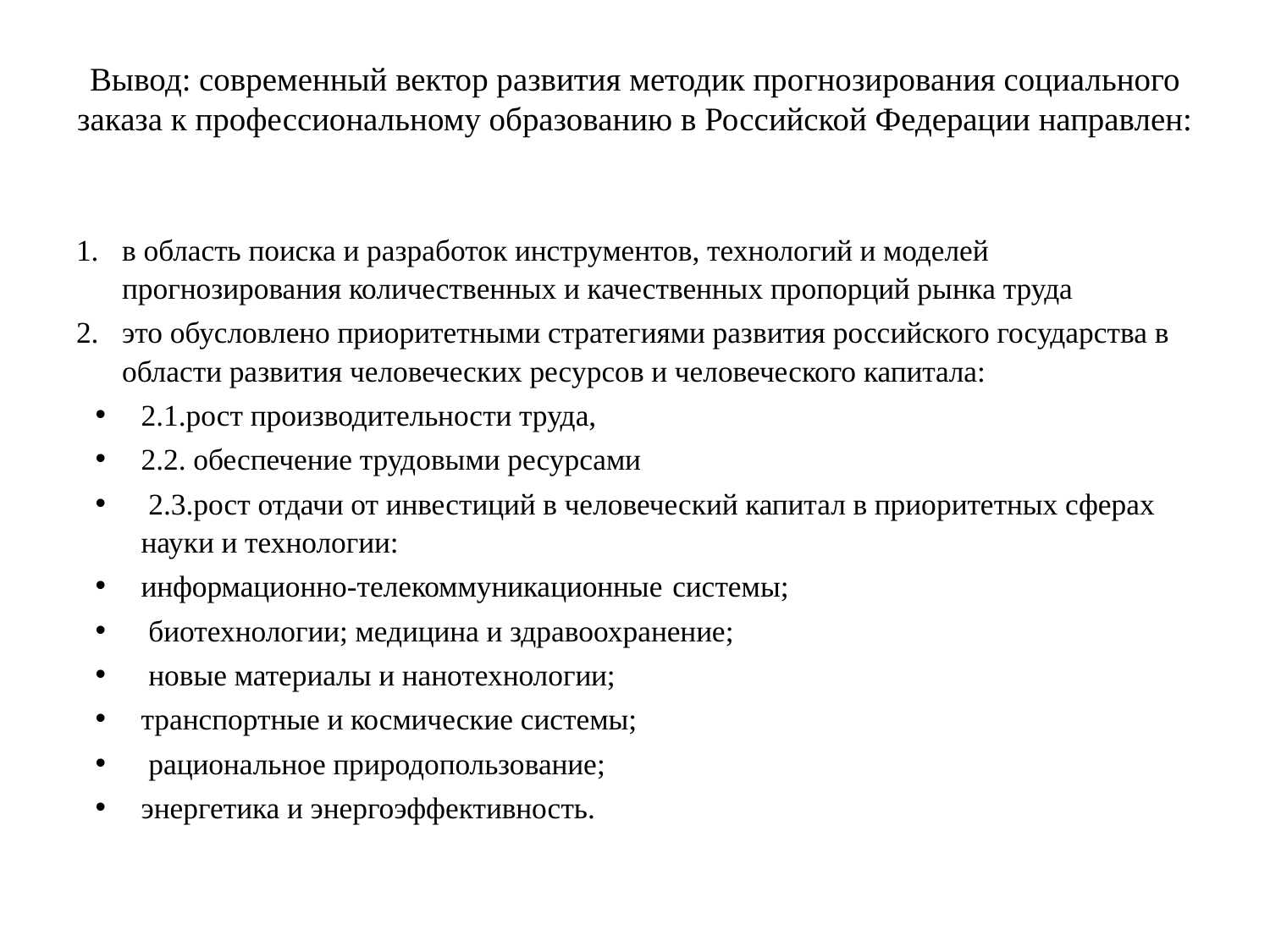

# Вывод: современный вектор развития методик про­гнозирования социального заказа к профессиональному образованию в Российской Федерации направлен:
в область поиска и разработок инструментов, технологий и моделей прогнозирования количественных и качественных пропорций рынка труда
это обусловлено приоритетными стратегиями развития российского государства в области развития человеческих ресурсов и человеческого капитала:
2.1.рост производительности труда,
2.2. обеспечение трудовыми ресурсами
 2.3.рост отдачи от инвестиций в человеческий капитал в приоритетных сферах науки и технологии:
информационно-телекоммуникационные  системы;
 биотехнологии; медицина и здравоохранение;
 новые материалы и нанотехнологии;
транспортные и космические системы;
 рациональное природопользование;
энергетика и энергоэффективность.